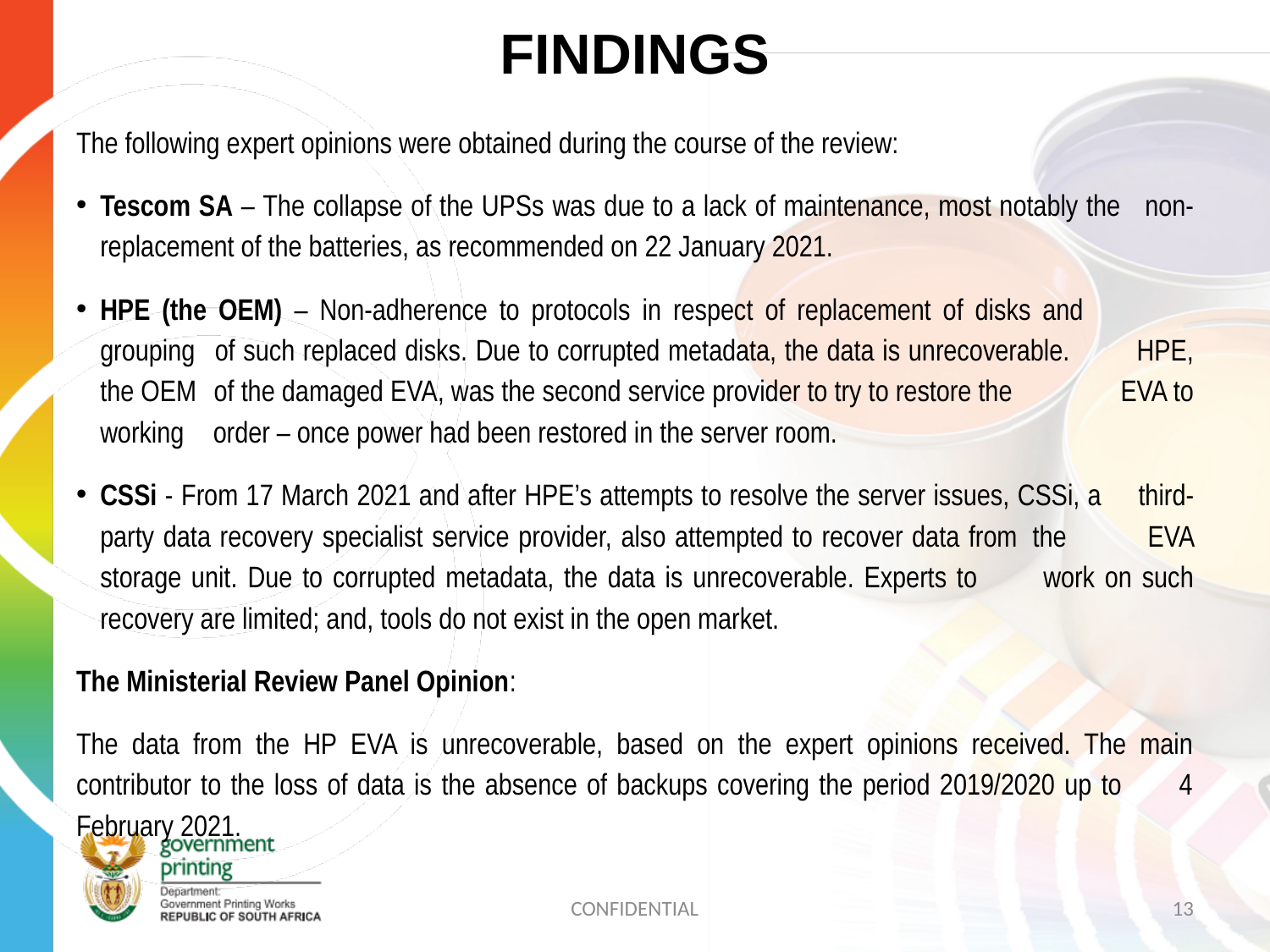

# FINDINGS
The following expert opinions were obtained during the course of the review:
Tescom SA – The collapse of the UPSs was due to a lack of maintenance, most notably the 	non-replacement of the batteries, as recommended on 22 January 2021.
HPE (the OEM) – Non-adherence to protocols in respect of replacement of disks and  	grouping 	of such replaced disks. Due to corrupted metadata, the data is unrecoverable. 	HPE, the OEM 	of the damaged EVA, was the second service provider to try to restore the 	EVA to working 	order – once power had been restored in the server room.
CSSi - From 17 March 2021 and after HPE’s attempts to resolve the server issues, CSSi, a 	third-party data recovery specialist service provider, also attempted to recover data from 	the 	EVA storage unit. Due to corrupted metadata, the data is unrecoverable. Experts to 	work on such recovery are limited; and, tools do not exist in the open market.
The Ministerial Review Panel Opinion:
The data from the HP EVA is unrecoverable, based on the expert opinions received. The main contributor to the loss of data is the absence of backups covering the period 2019/2020 up to      4 February 2021.

CONFIDENTIAL
13